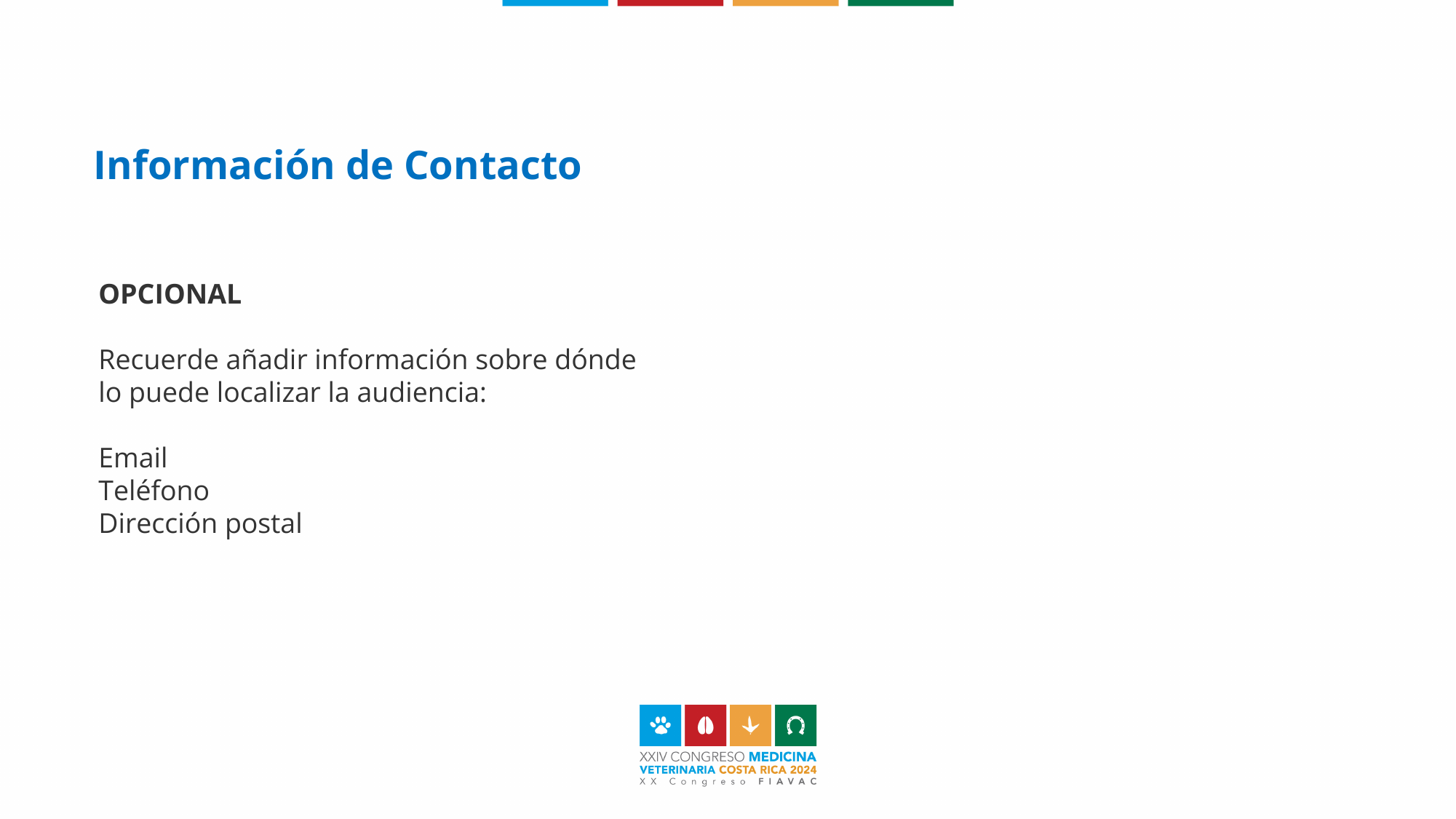

Información de Contacto
OPCIONAL

Recuerde añadir información sobre dónde
lo puede localizar la audiencia:

Email
Teléfono
Dirección postal